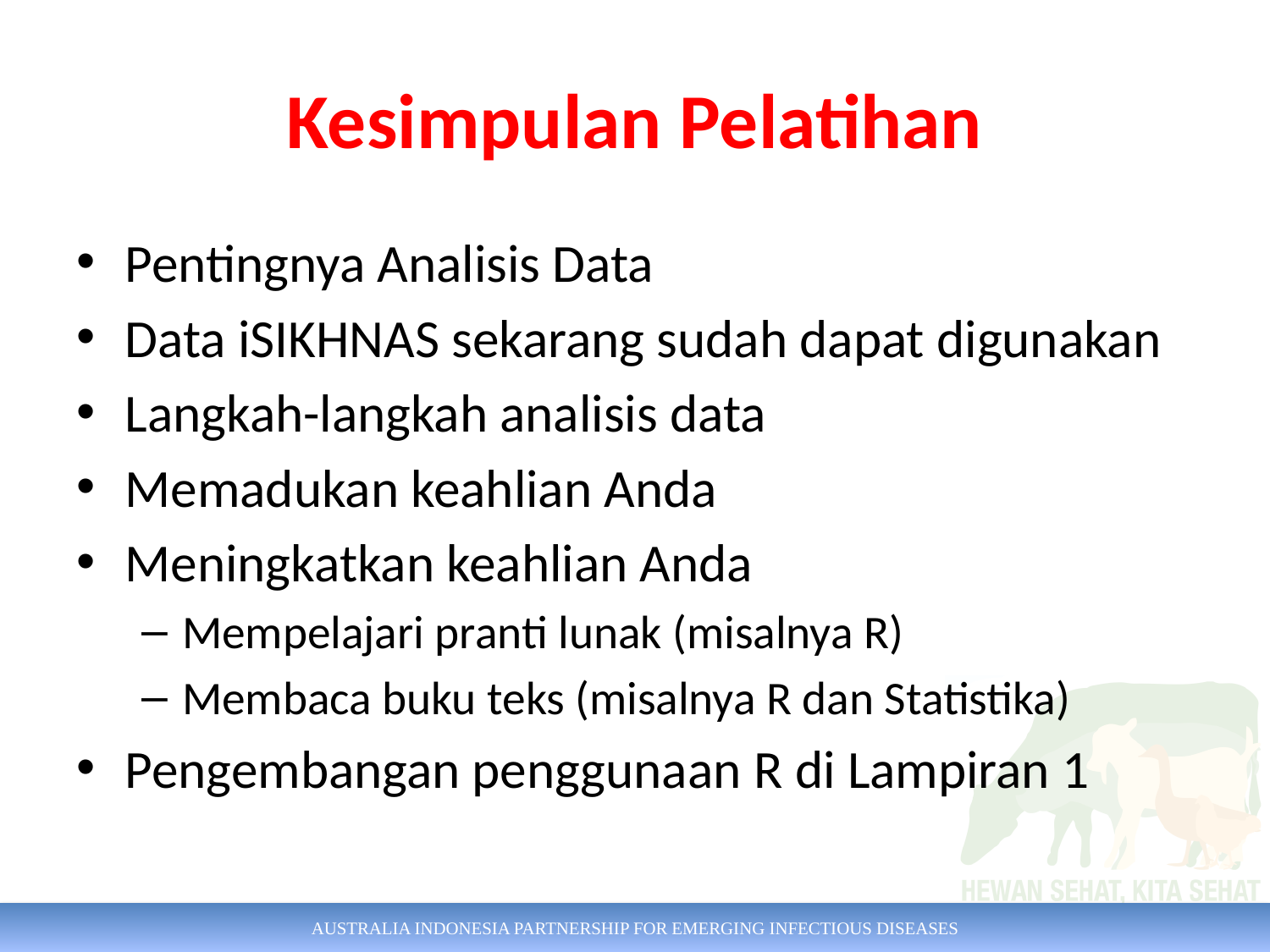

# Kesimpulan Pelatihan
Pentingnya Analisis Data
Data iSIKHNAS sekarang sudah dapat digunakan
Langkah-langkah analisis data
Memadukan keahlian Anda
Meningkatkan keahlian Anda
Mempelajari pranti lunak (misalnya R)
Membaca buku teks (misalnya R dan Statistika)
Pengembangan penggunaan R di Lampiran 1